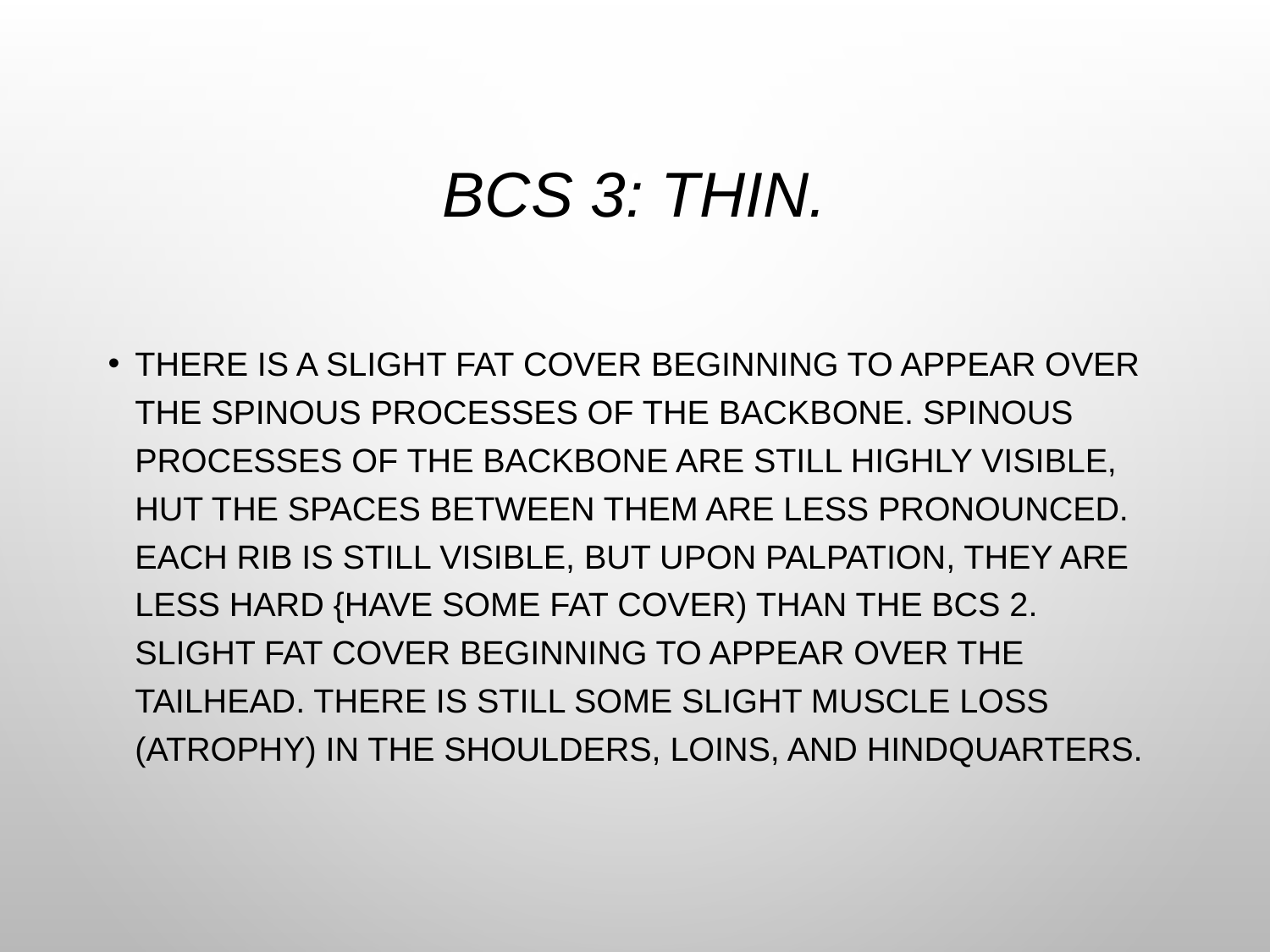

# BCS 3: Thin.
There is a slight fat cover beginning to appear over the spinous processes of the back­bone. Spinous processes of the backbone are still highly visible, hut the spaces between them are less pronounced. Each rib is still visible, but upon palpation, they are less hard {have some fat cover) than the BCS 2. Slight fat cover beginning to appear over the tailhead. There is still some slight muscle loss (atrophy) in the shoulders, loins, and hindquarters.